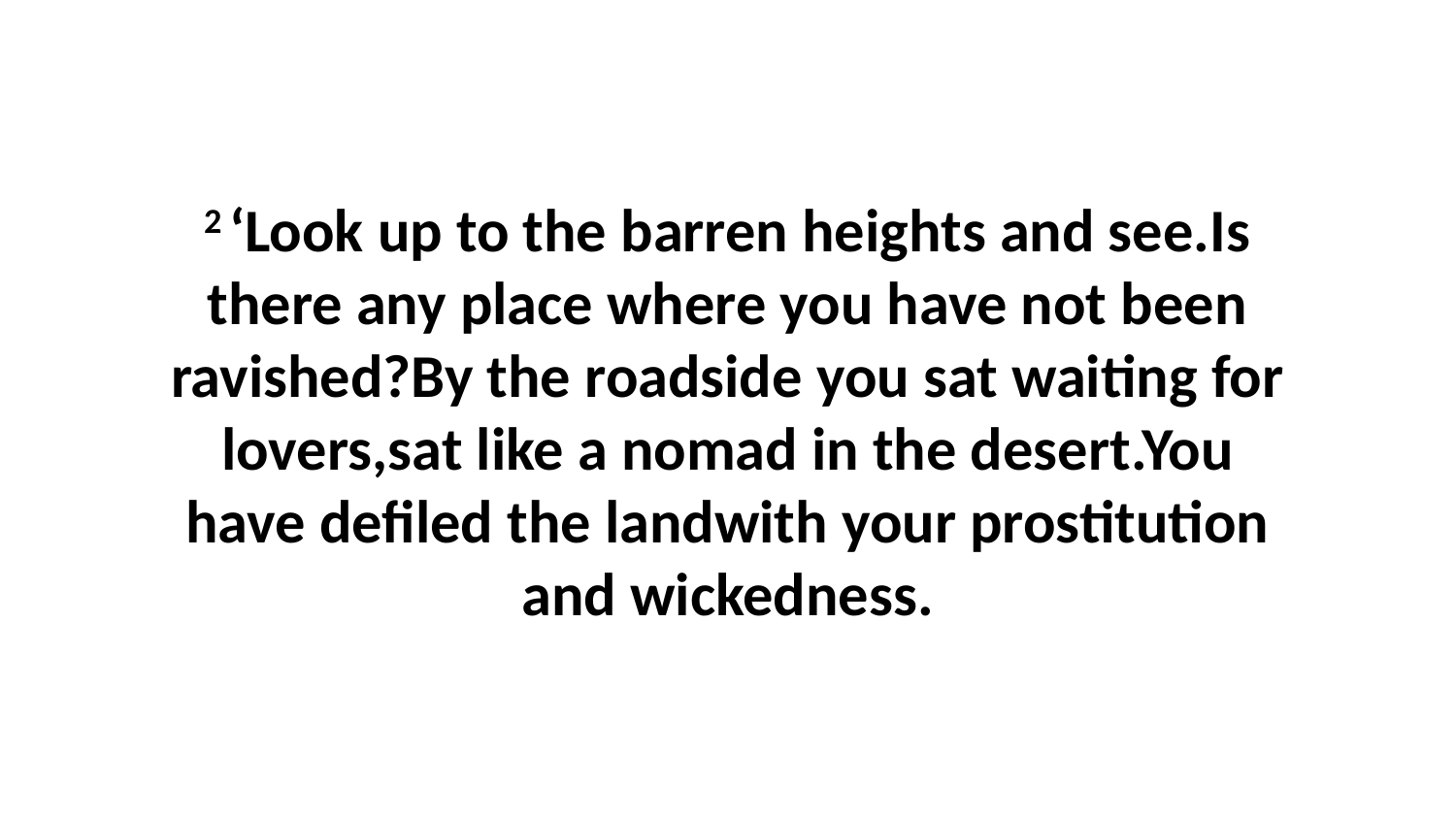

2 ‘Look up to the barren heights and see.Is there any place where you have not been ravished?By the roadside you sat waiting for lovers,sat like a nomad in the desert.You have defiled the landwith your prostitution and wickedness.